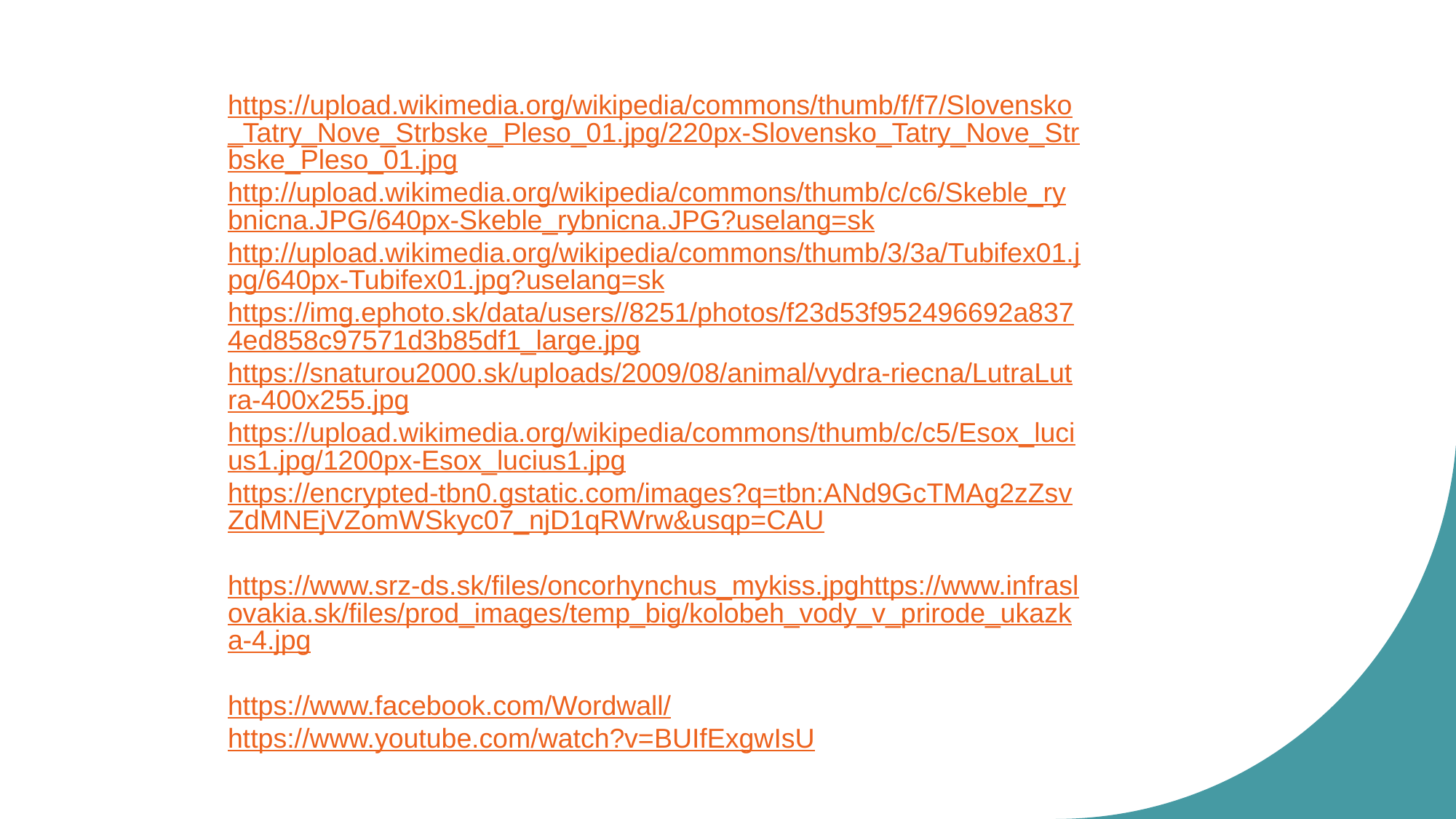

https://upload.wikimedia.org/wikipedia/commons/thumb/f/f7/Slovensko_Tatry_Nove_Strbske_Pleso_01.jpg/220px-Slovensko_Tatry_Nove_Strbske_Pleso_01.jpg
http://upload.wikimedia.org/wikipedia/commons/thumb/c/c6/Skeble_rybnicna.JPG/640px-Skeble_rybnicna.JPG?uselang=sk
http://upload.wikimedia.org/wikipedia/commons/thumb/3/3a/Tubifex01.jpg/640px-Tubifex01.jpg?uselang=sk
https://img.ephoto.sk/data/users//8251/photos/f23d53f952496692a8374ed858c97571d3b85df1_large.jpg
https://snaturou2000.sk/uploads/2009/08/animal/vydra-riecna/LutraLutra-400x255.jpg
https://upload.wikimedia.org/wikipedia/commons/thumb/c/c5/Esox_lucius1.jpg/1200px-Esox_lucius1.jpg
https://encrypted-tbn0.gstatic.com/images?q=tbn:ANd9GcTMAg2zZsvZdMNEjVZomWSkyc07_njD1qRWrw&usqp=CAU

https://www.srz-ds.sk/files/oncorhynchus_mykiss.jpghttps://www.infraslovakia.sk/files/prod_images/temp_big/kolobeh_vody_v_prirode_ukazka-4.jpg

https://www.facebook.com/Wordwall/
https://www.youtube.com/watch?v=BUIfExgwIsU